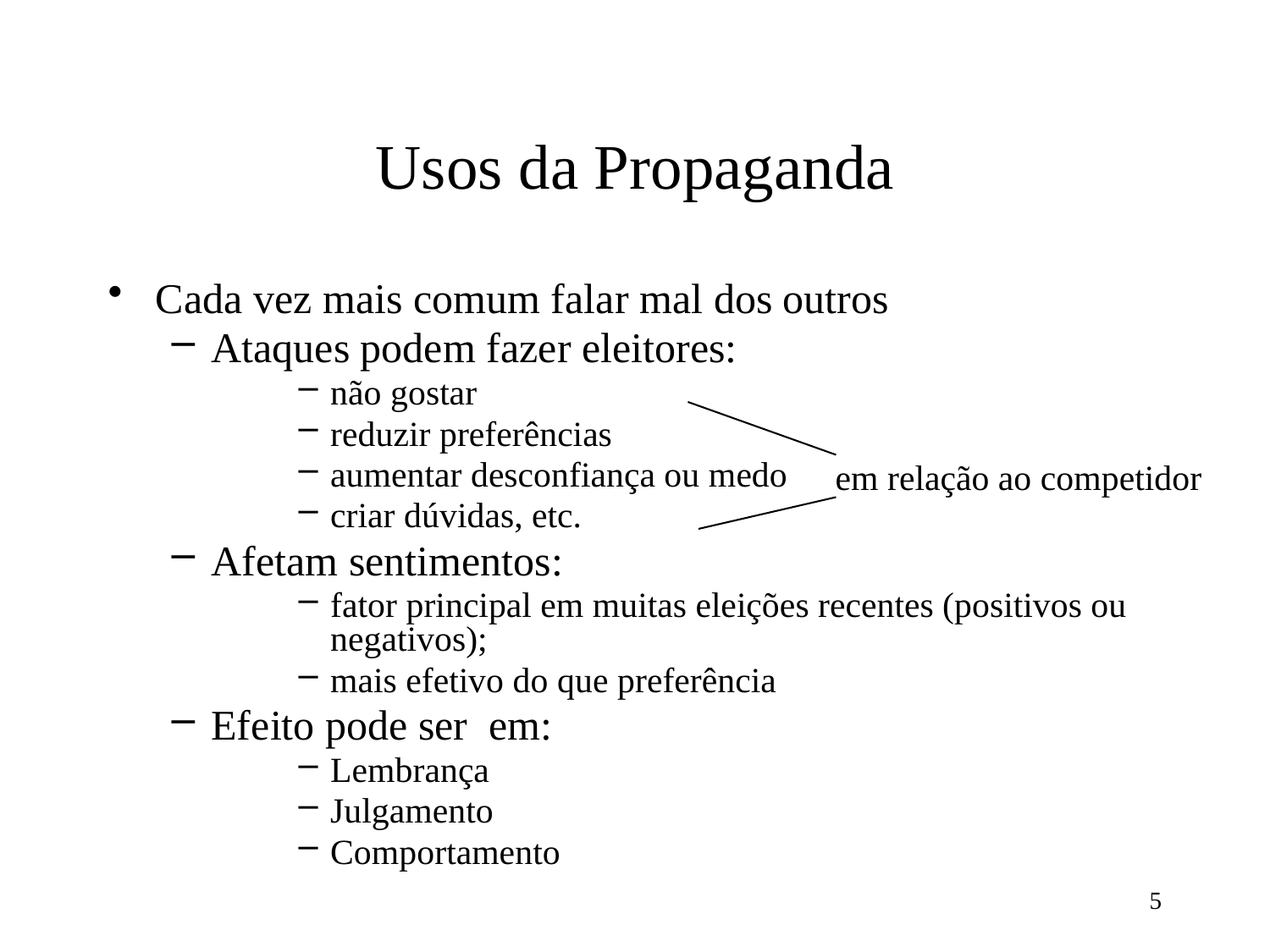

# Usos da Propaganda
Cada vez mais comum falar mal dos outros
Ataques podem fazer eleitores:
não gostar
reduzir preferências
aumentar desconfiança ou medo
criar dúvidas, etc.
Afetam sentimentos:
fator principal em muitas eleições recentes (positivos ou negativos);
mais efetivo do que preferência
Efeito pode ser  em:
Lembrança
Julgamento
Comportamento

em relação ao competidor

5